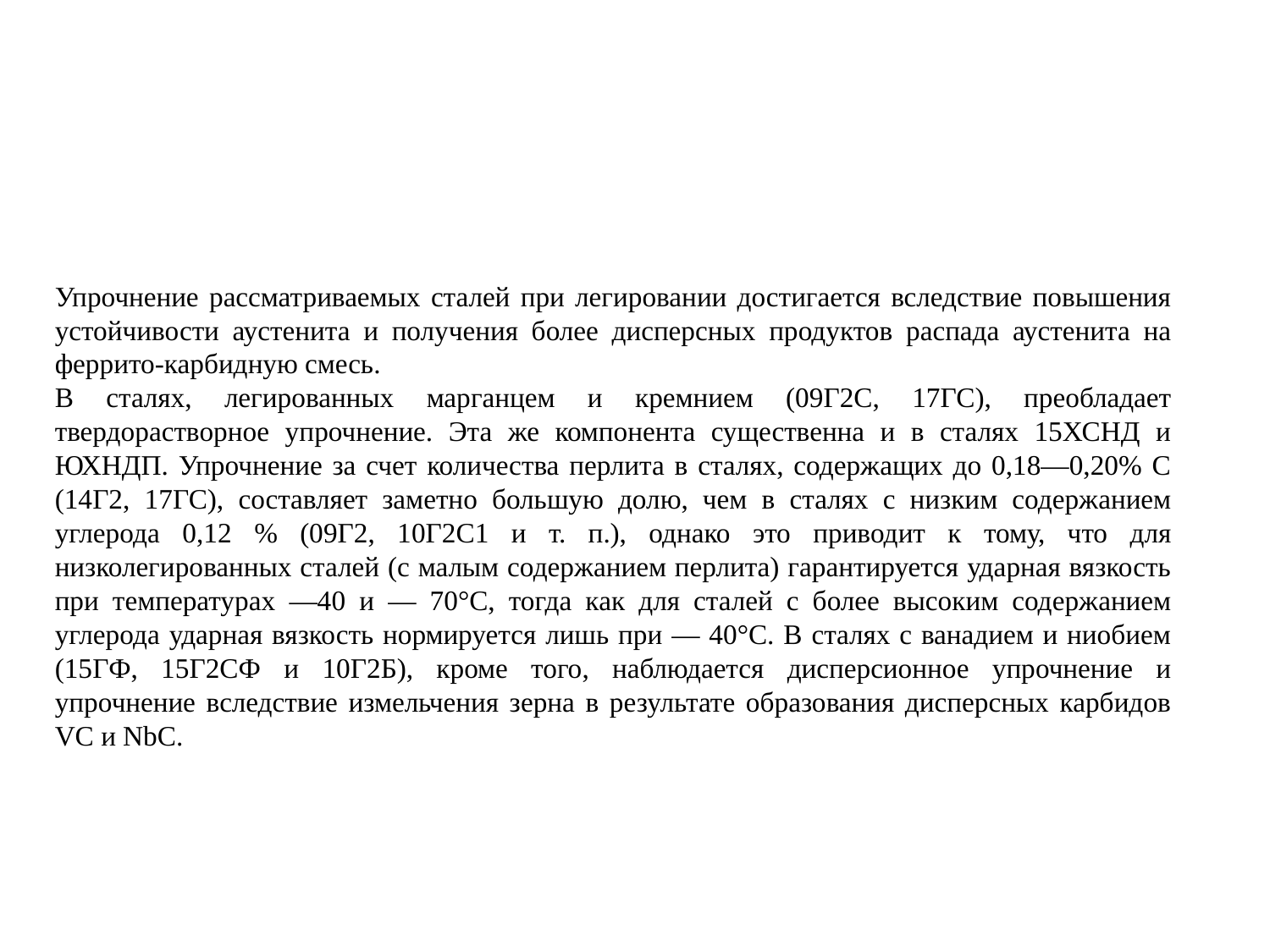

Упрочнение рассматриваемых сталей при легировании достигается вследствие повышения устойчивости аустенита и получения более дисперсных продуктов распада аустенита на феррито-карбидную смесь.
В сталях, легированных марганцем и кремнием (09Г2С, 17ГС), преобладает твердорастворное упрочнение. Эта же компонента существенна и в сталях 15ХСНД и ЮХНДП. Упрочнение за счет количества перлита в сталях, содержащих до 0,18—0,20% С (14Г2, 17ГС), составляет заметно большую долю, чем в сталях с низким содержанием углерода 0,12 % (09Г2, 10Г2С1 и т. п.), однако это приводит к тому, что для низколегированных сталей (с малым содержанием перлита) гарантируется ударная вязкость при температурах —40 и — 70°С, тогда как для сталей с более высоким содержанием углерода ударная вязкость нормируется лишь при — 40°С. В сталях с ванадием и ниобием (15ГФ, 15Г2СФ и 10Г2Б), кроме того, наблюдается дисперсионное упрочнение и упрочнение вследствие измельчения зерна в результате образования дисперсных карбидов VC и NbC.